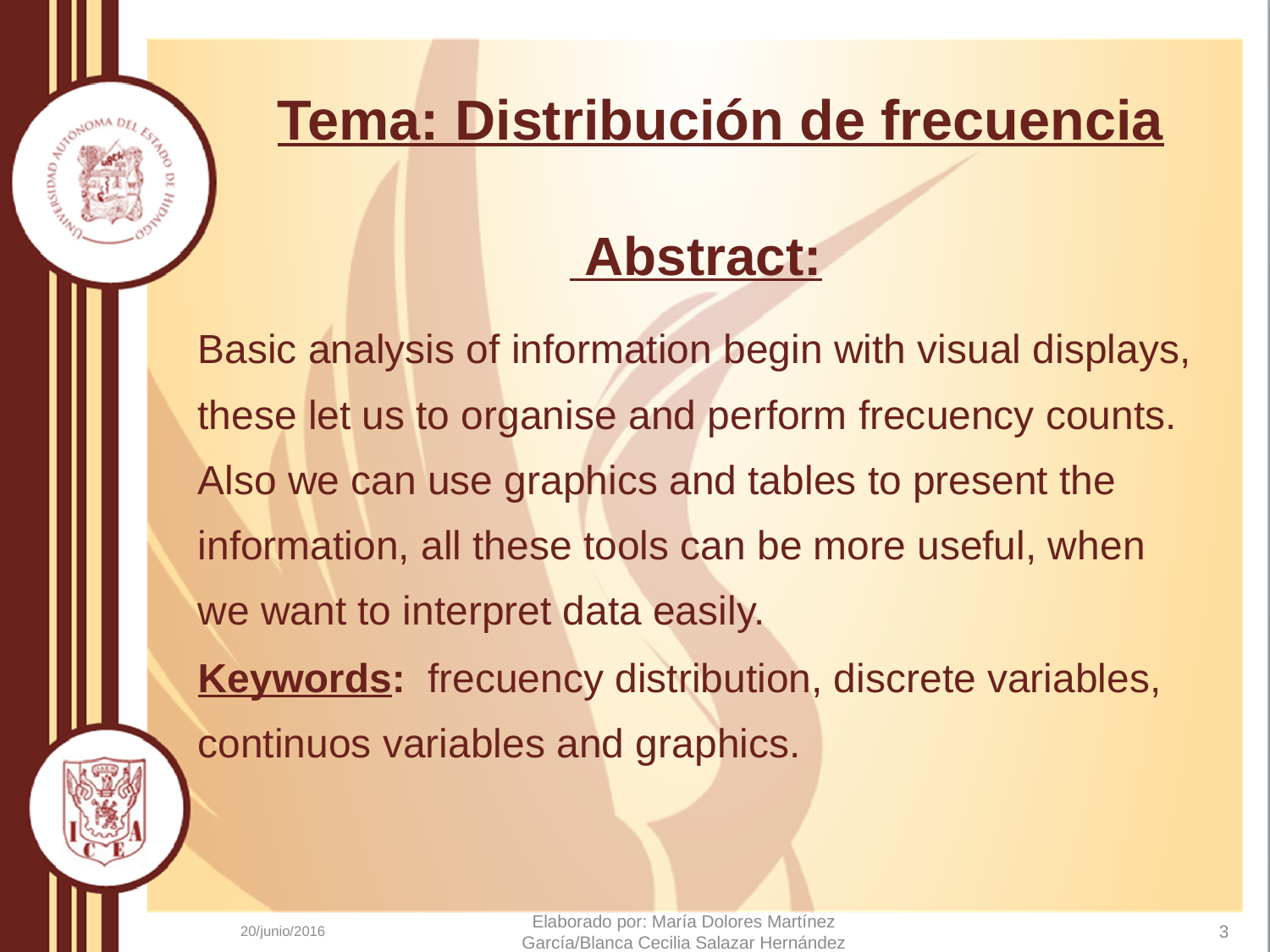

# Tema: Distribución de frecuencia
 Abstract:

Basic analysis of information begin with visual displays, these let us to organise and perform frecuency counts. Also we can use graphics and tables to present the information, all these tools can be more useful, when we want to interpret data easily.
Keywords:  frecuency distribution, discrete variables, continuos variables and graphics.
20/junio/2016
Elaborado por: María Dolores Martínez García/Blanca Cecilia Salazar Hernández
3